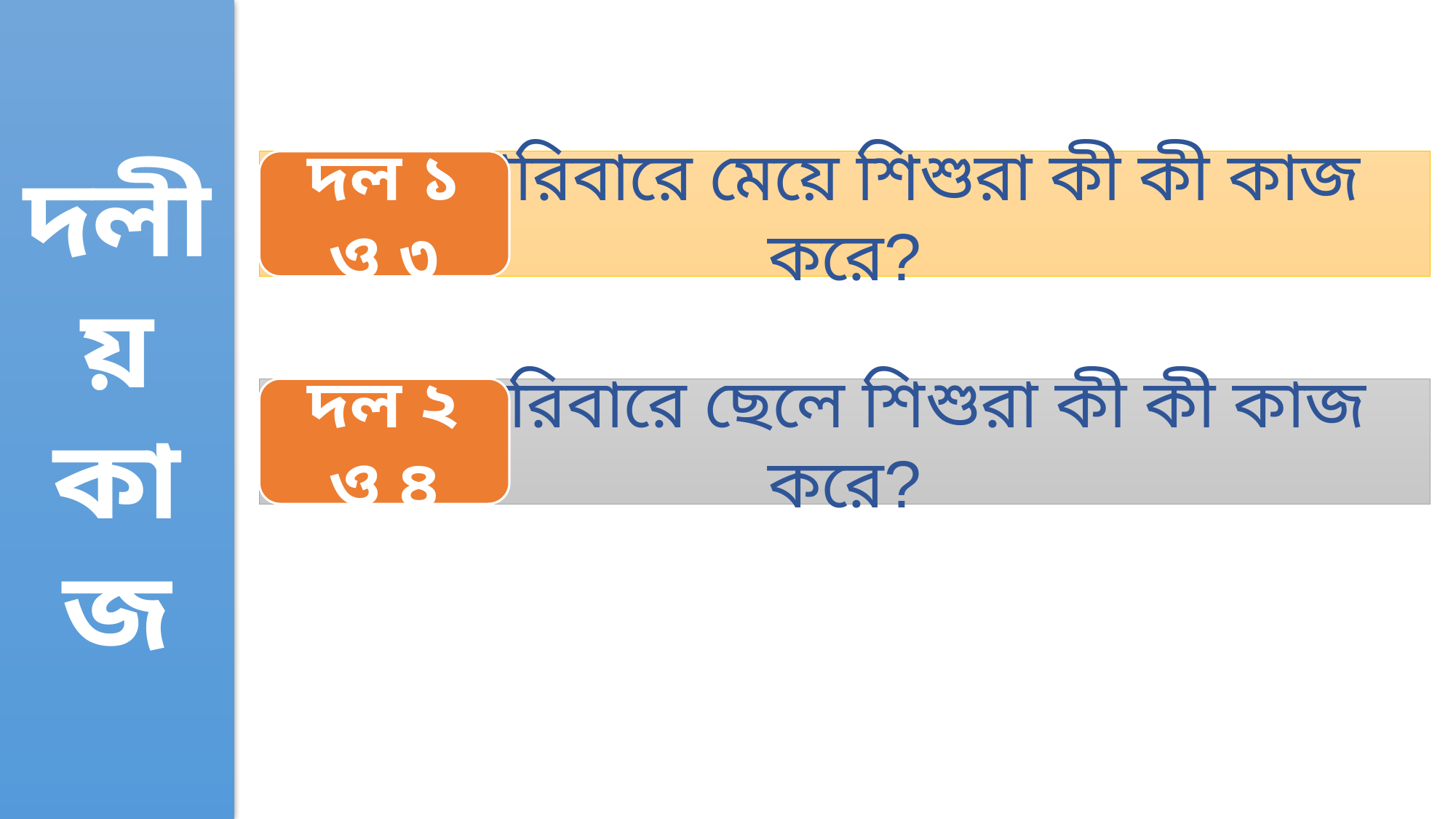

দলীয় কাজ
        পরিবারে মেয়ে শিশুরা কী কী কাজ করে?
দল ১ ও ৩
        পরিবারে ছেলে শিশুরা কী কী কাজ করে?
দল ২ ও ৪